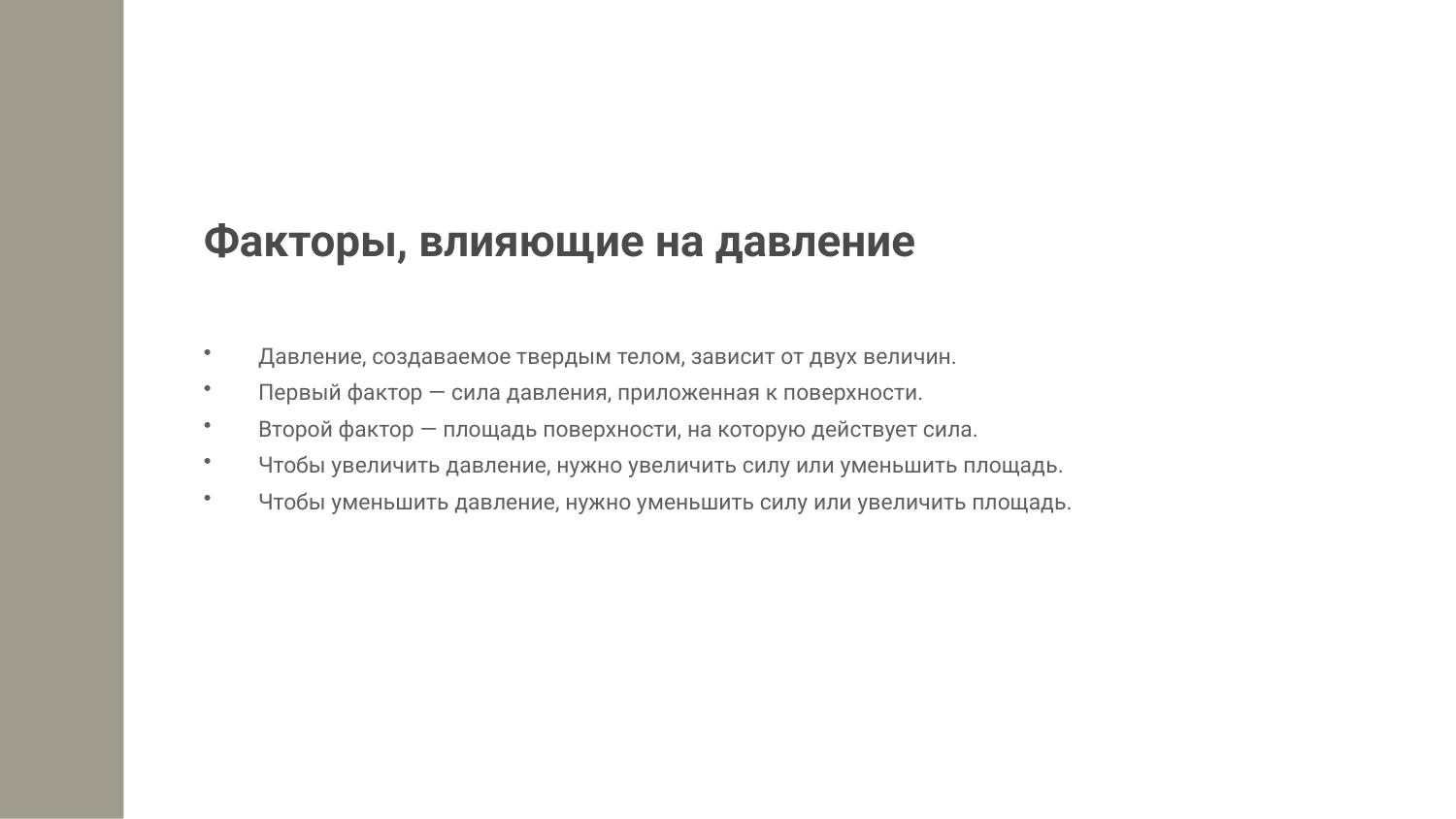

Факторы, влияющие на давление
Давление, создаваемое твердым телом, зависит от двух величин.
Первый фактор — сила давления, приложенная к поверхности.
Второй фактор — площадь поверхности, на которую действует сила.
Чтобы увеличить давление, нужно увеличить силу или уменьшить площадь.
Чтобы уменьшить давление, нужно уменьшить силу или увеличить площадь.